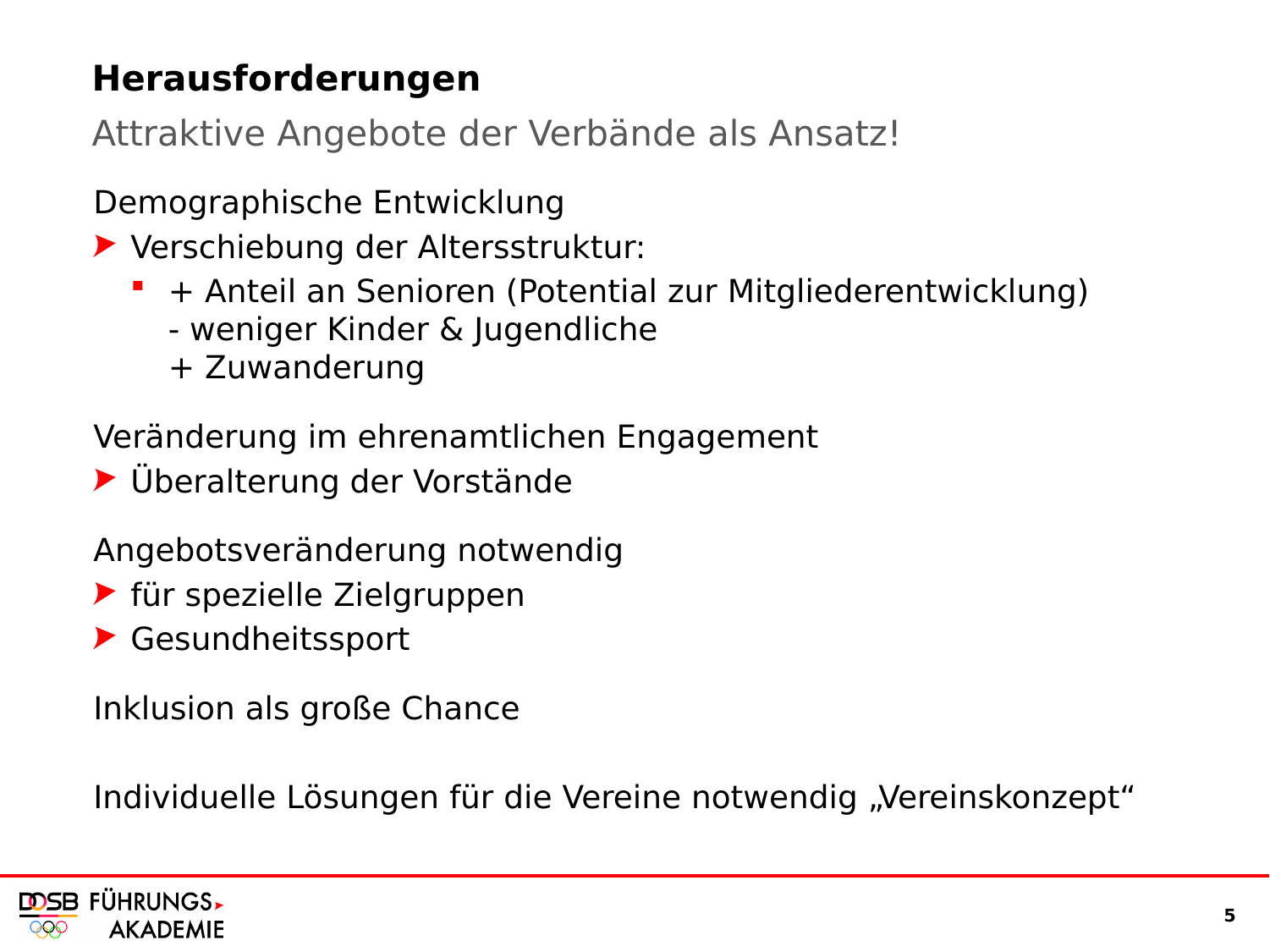

# Herausforderungen
Attraktive Angebote der Verbände als Ansatz!
Demographische Entwicklung
Verschiebung der Altersstruktur:
+ Anteil an Senioren (Potential zur Mitgliederentwicklung)
- weniger Kinder & Jugendliche
+ Zuwanderung

Veränderung im ehrenamtlichen Engagement
Überalterung der Vorstände

Angebotsveränderung notwendig
für spezielle Zielgruppen
Gesundheitssport

Inklusion als große Chance

Individuelle Lösungen für die Vereine notwendig „Vereinskonzept“